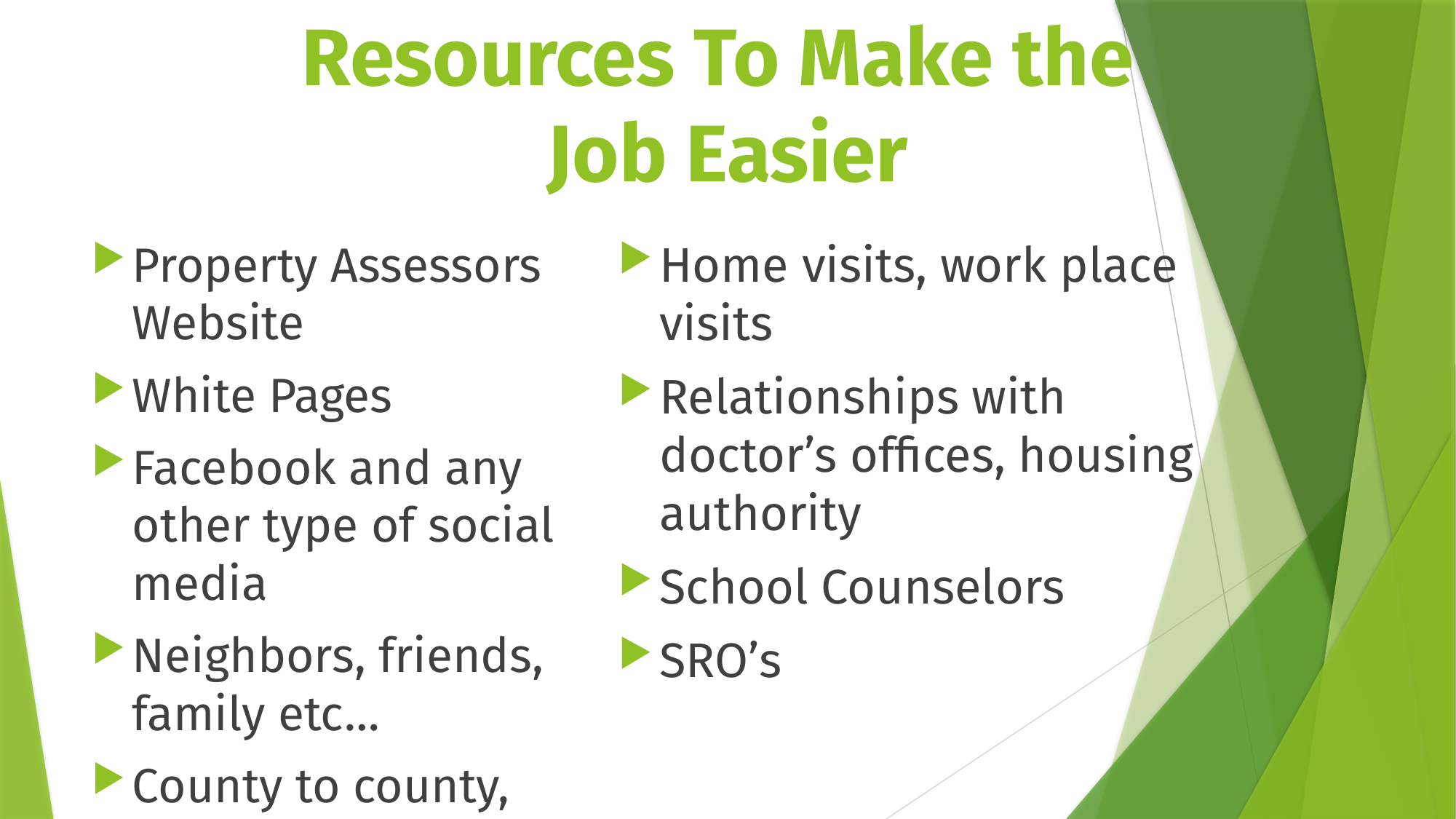

# Resources To Make the Job Easier
Property Assessors Website
White Pages
Facebook and any other type of social media
Neighbors, friends, family etc…
County to county, last known school

Home visits, work place visits
Relationships with doctor’s offices, housing authority
School Counselors
SRO’s